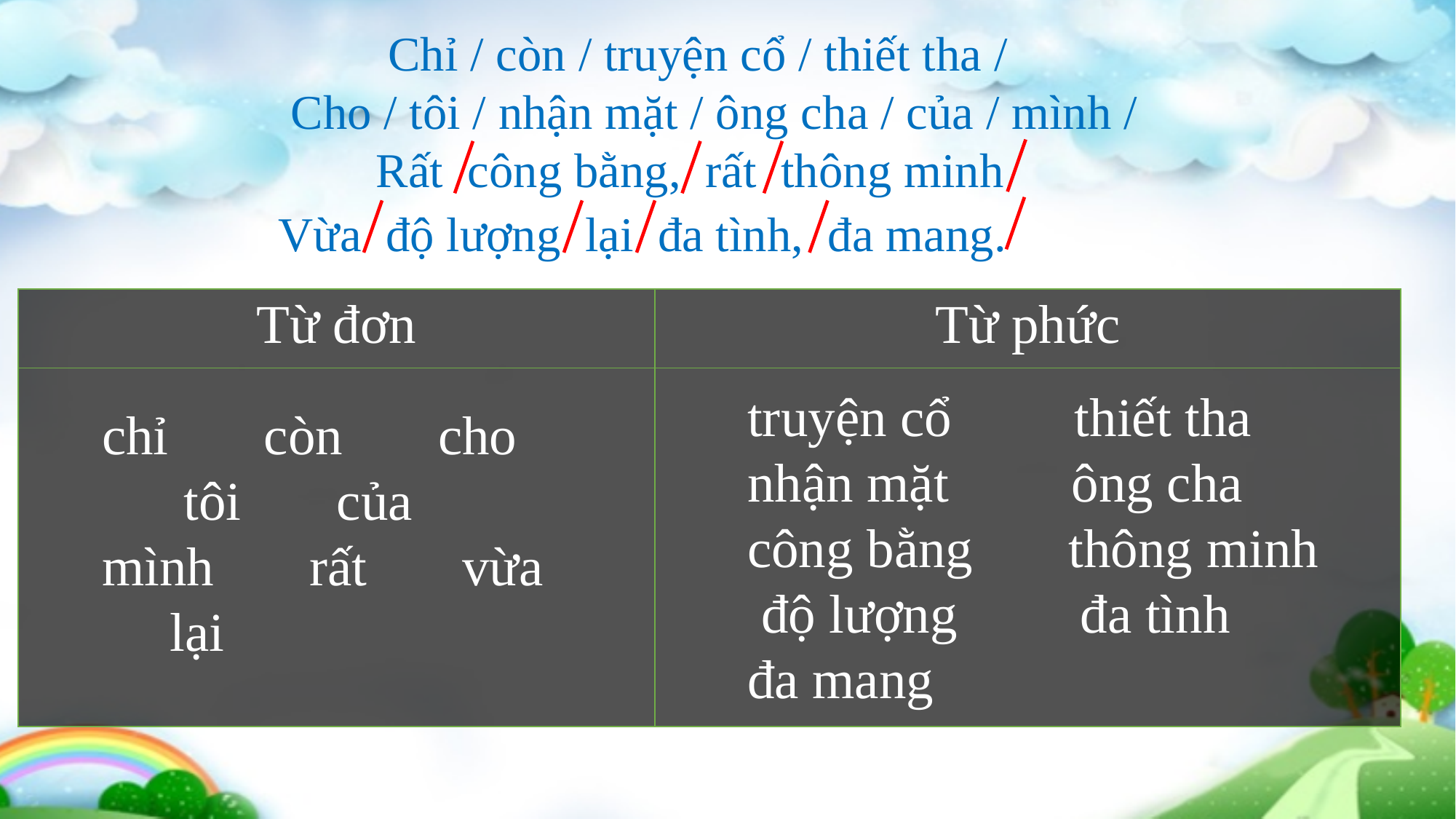

Chỉ / còn / truyện cổ / thiết tha /
                 Cho / tôi / nhận mặt / ông cha / của / mình /
                        Rất  công bằng,  rất  thông minh
                Vừa  độ lượng  lại  đa tình,  đa mang.
| Từ đơn | Từ phức |
| --- | --- |
|  |  |
truyện cổ         thiết tha  nhận mặt         ông cha  công bằng       thông minh  độ lượng         đa tình
đa mang
chỉ       còn       cho          tôi       của        mình       rất       vừa        lại